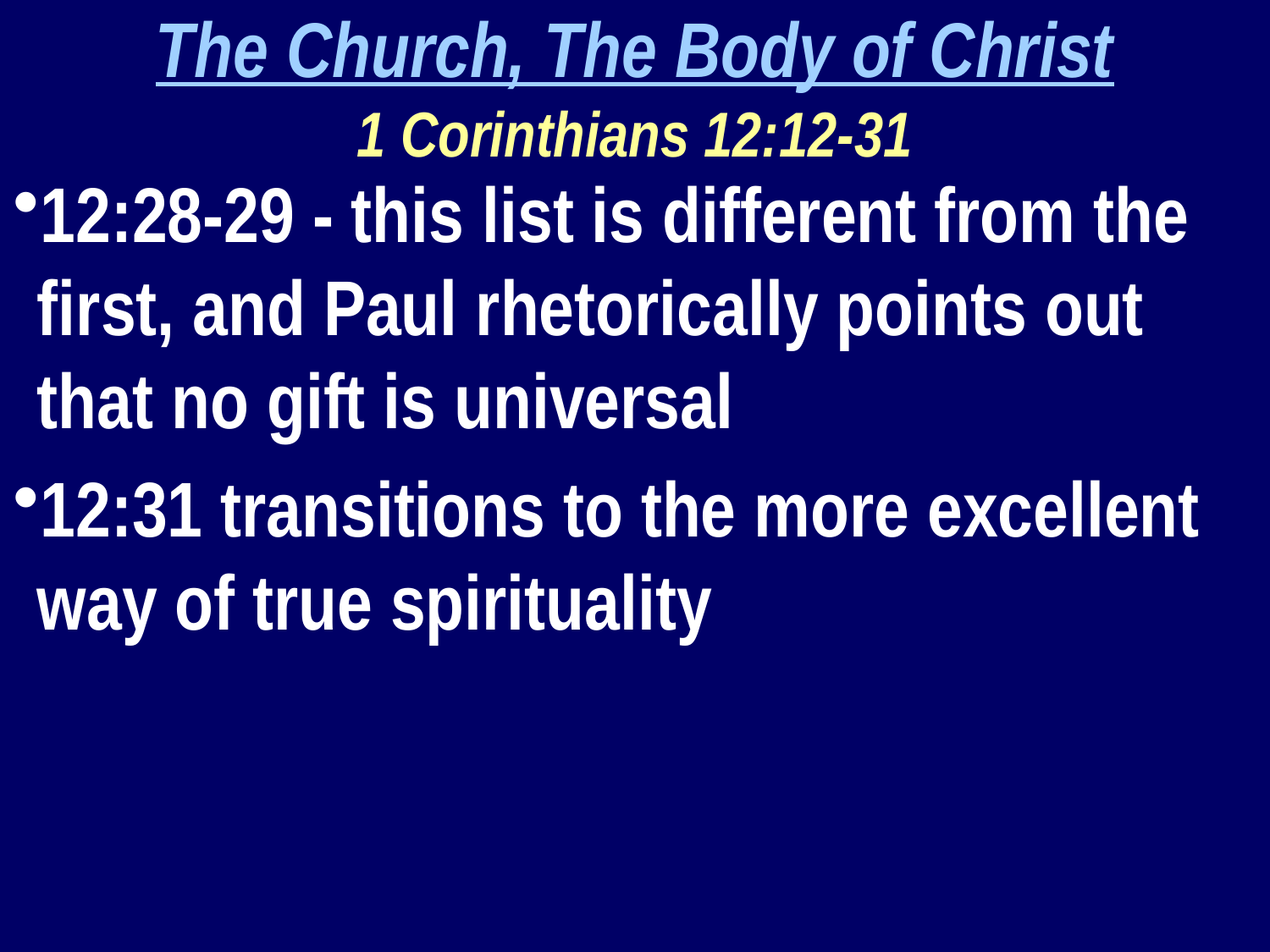

The Church, The Body of Christ
1 Corinthians 12:12-31
12:28-29 - this list is different from the first, and Paul rhetorically points out that no gift is universal
12:31 transitions to the more excellent way of true spirituality